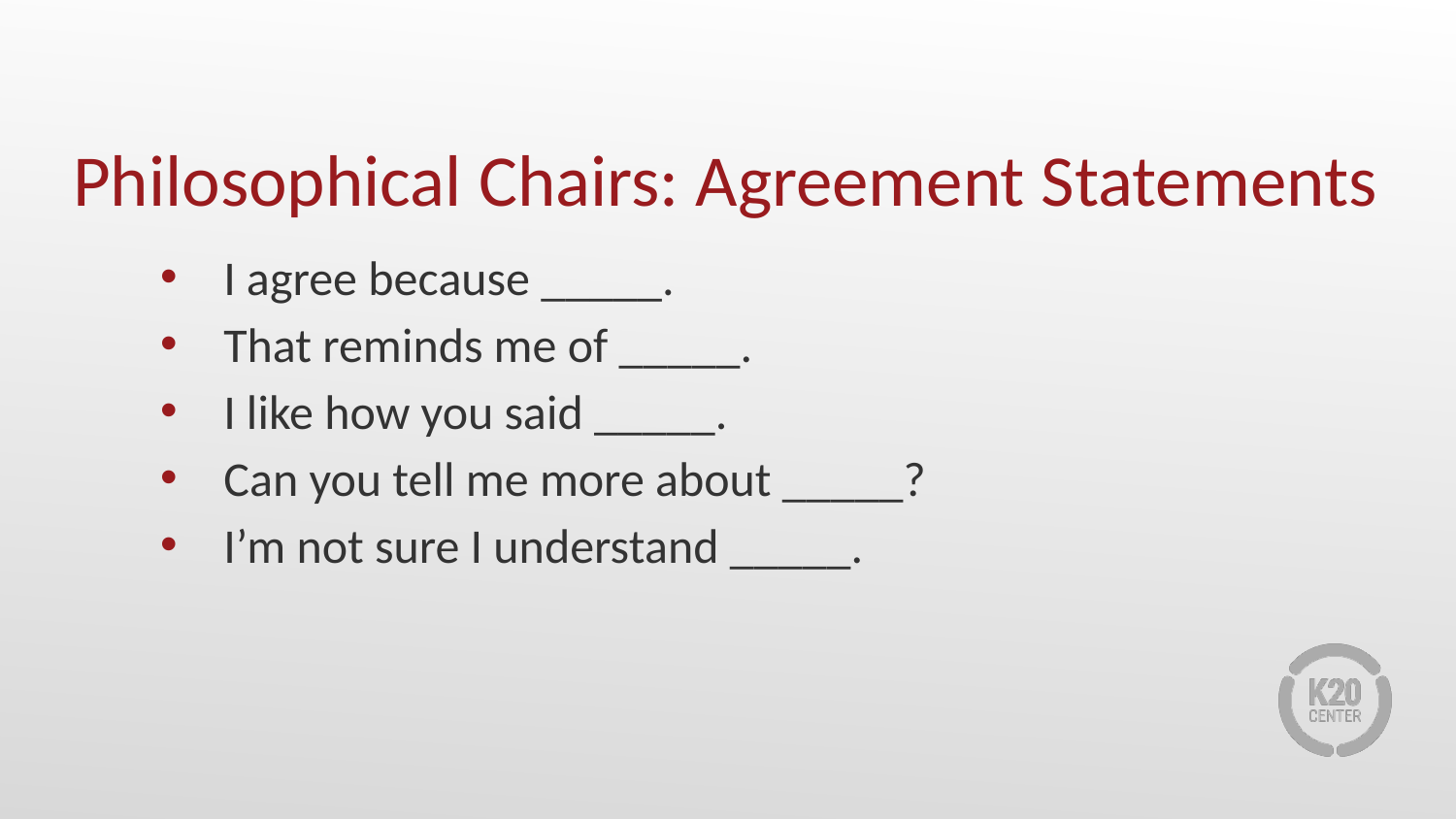

# Philosophical Chairs: Agreement Statements
I agree because _____.
That reminds me of _____.
I like how you said _____.
Can you tell me more about _____?
I’m not sure I understand _____.